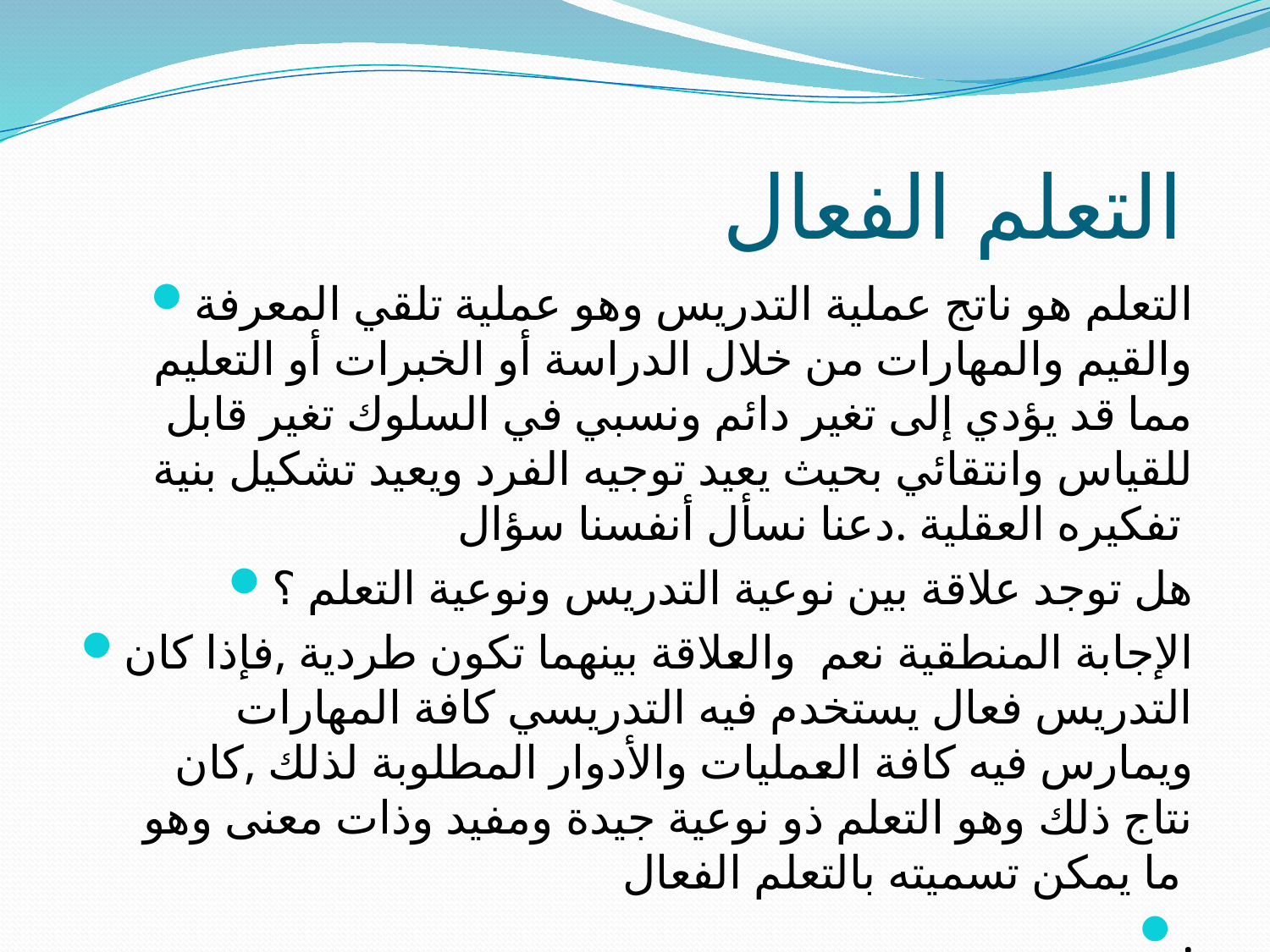

# التعلم الفعال
التعلم هو ناتج عملية التدريس وهو عملية تلقي المعرفة والقيم والمهارات من خلال الدراسة أو الخبرات أو التعليم مما قد يؤدي إلى تغير دائم ونسبي في السلوك تغير قابل للقياس وانتقائي بحيث يعيد توجيه الفرد ويعيد تشكيل بنية تفكيره العقلية .دعنا نسأل أنفسنا سؤال
هل توجد علاقة بين نوعية التدريس ونوعية التعلم ؟
الإجابة المنطقية نعم  والعلاقة بينهما تكون طردية ,فإذا كان التدريس فعال يستخدم فيه التدريسي كافة المهارات ويمارس فيه كافة العمليات والأدوار المطلوبة لذلك ,كان نتاج ذلك وهو التعلم ذو نوعية جيدة ومفيد وذات معنى وهو ما يمكن تسميته بالتعلم الفعال
.